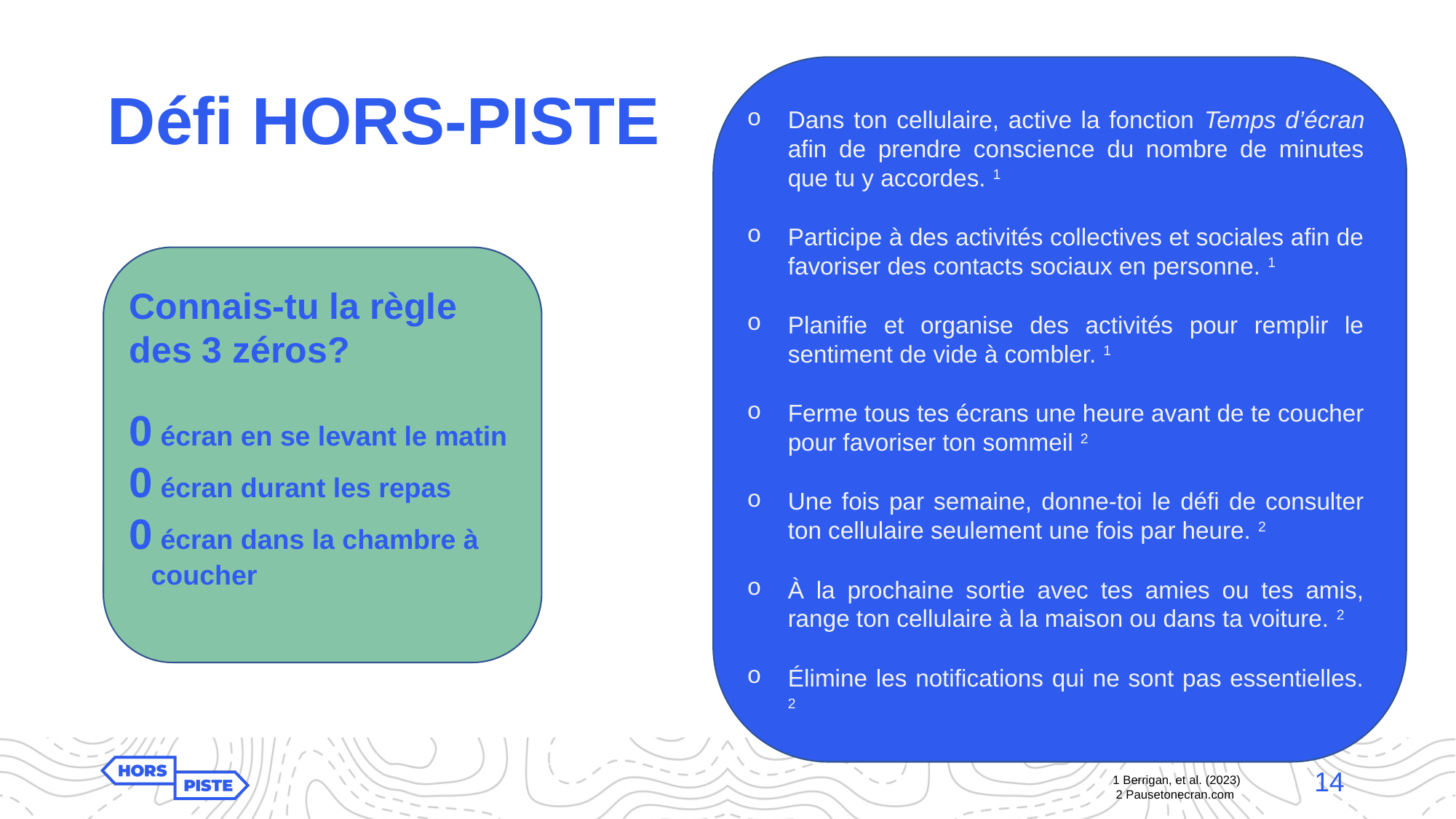

# Défi HORS-PISTE

Dans ton cellulaire, active la fonction Temps d’écran afin de prendre conscience du nombre de minutes que tu y accordes. 1

Participe à des activités collectives et sociales afin de favoriser des contacts sociaux en personne. 1

Planifie et organise des activités pour remplir le sentiment de vide à combler. 1

Ferme tous tes écrans une heure avant de te coucher pour favoriser ton sommeil 2

Une fois par semaine, donne-toi le défi de consulter ton cellulaire seulement une fois par heure. 2

À la prochaine sortie avec tes amies ou tes amis, range ton cellulaire à la maison ou dans ta voiture. 2

Élimine les notifications qui ne sont pas essentielles. 2

Connais-tu la règle des 3 zéros?

0 écran en se levant le matin
0 écran durant les repas
0 écran dans la chambre à coucher
14
1 Berrigan, et al. (2023)
   2 Pausetonecran.com